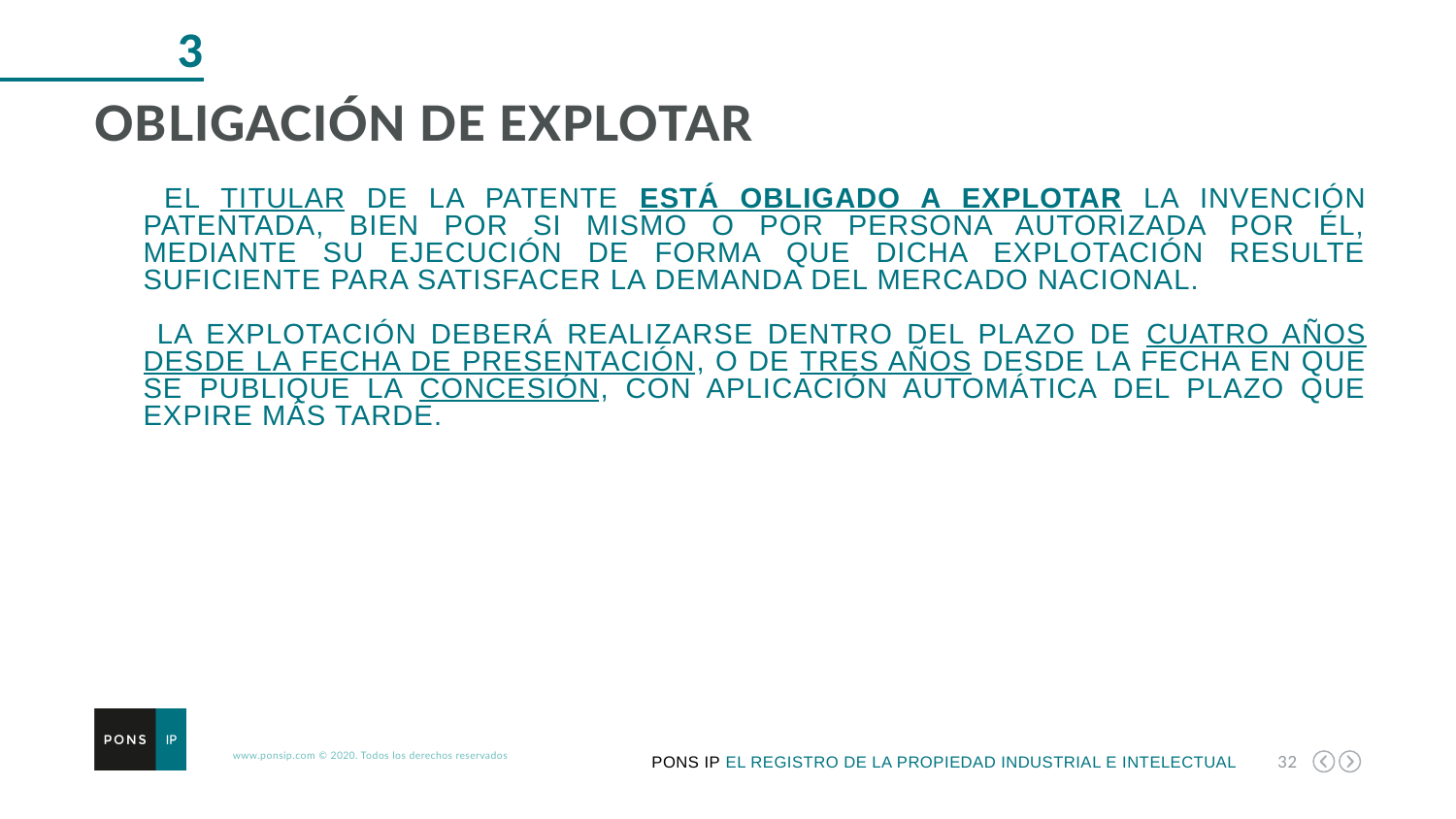

3
OBLIGACIÓN DE EXPLOTAR

 El titular de la patente está obligado a explotar la invención patentada, bien por si mismo o por persona autorizada por él, mediante su ejecución de forma que dicha explotación resulte suficiente para satisfacer la demanda del mercado nacional.

 La explotación deberá realizarse dentro del plazo de cuatro años desde la fecha de presentación, o de tres años desde la fecha en que se publique la concesión, con aplicación automática del plazo que expire más tarde.